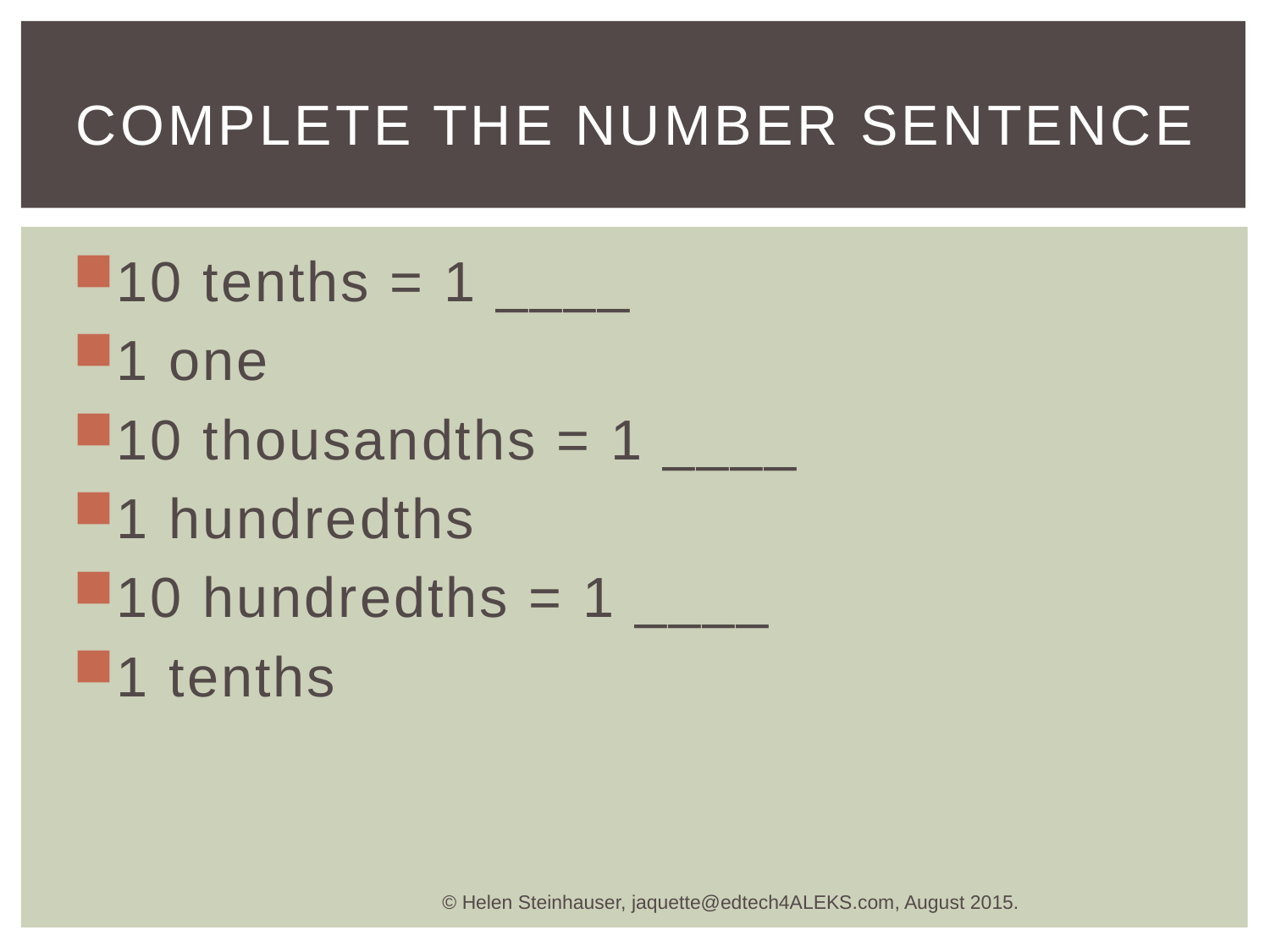

# Complete the number sentence
10 tenths = 1 ____
1 one
10 thousandths = 1 ____
1 hundredths
10 hundredths = 1 ____
1 tenths

© Helen Steinhauser, jaquette@edtech4ALEKS.com, August 2015.